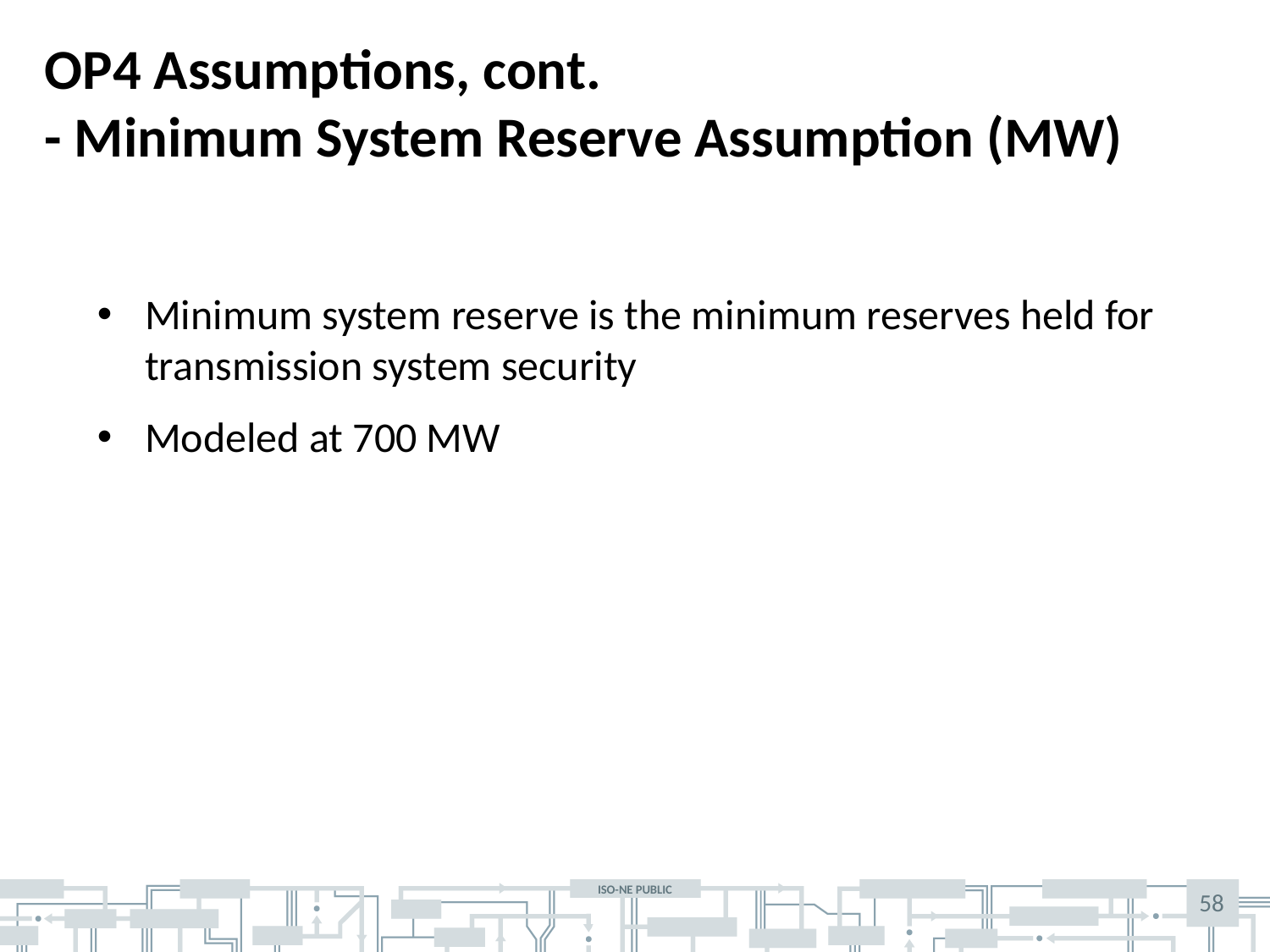

# OP4 Assumptions, cont. - Minimum System Reserve Assumption (MW)

Minimum system reserve is the minimum reserves held for transmission system security
Modeled at 700 MW

58